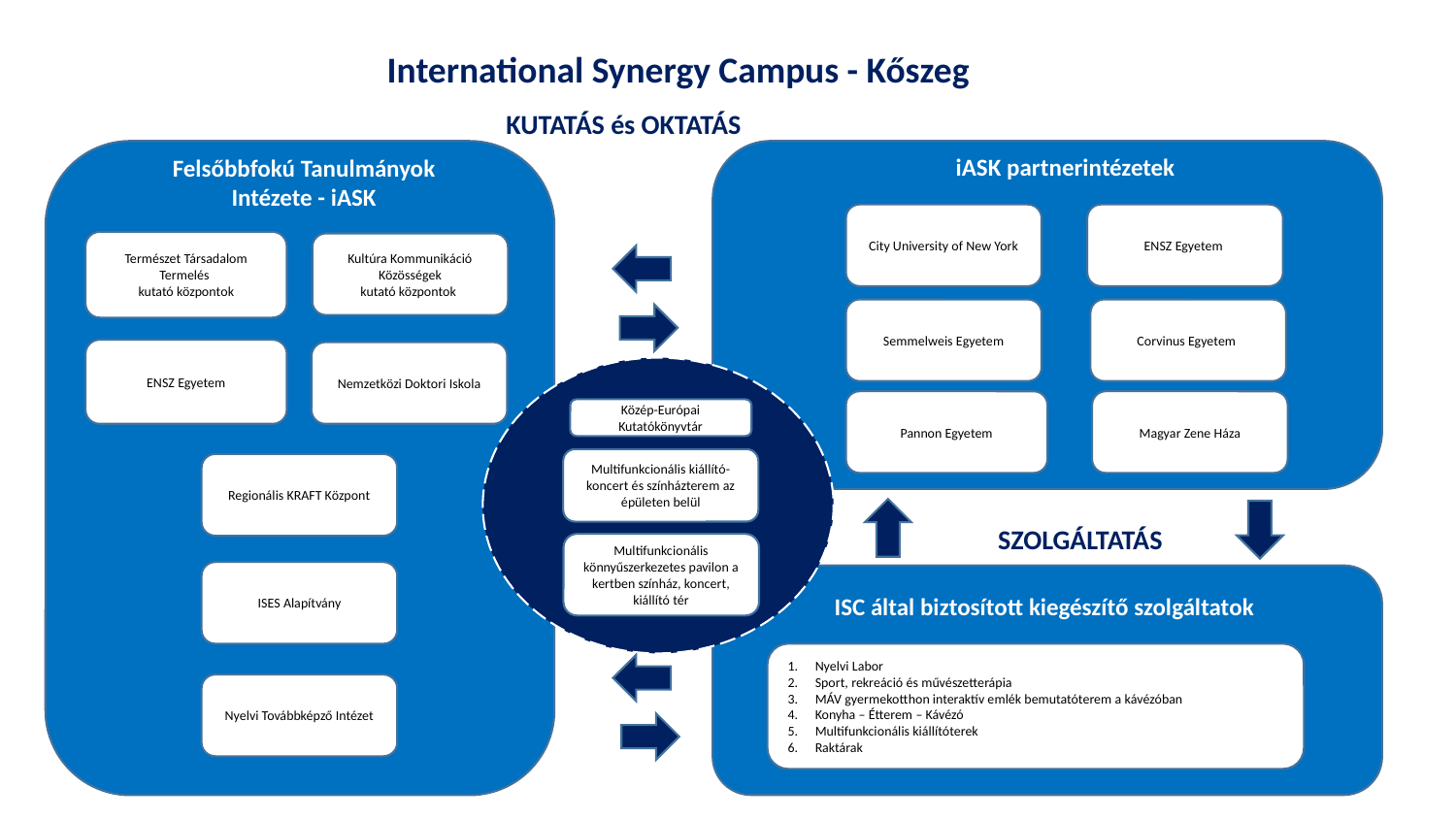

International Synergy Campus - Kőszeg
KUTATÁS és OKTATÁS

iASK partnerintézetek
Felsőbbfokú Tanulmányok Intézete - iASK
City University of New York
ENSZ Egyetem
Természet Társadalom Termelés
kutató központok
Kultúra Kommunikáció Közösségek
kutató központok

Semmelweis Egyetem
Corvinus Egyetem

ENSZ Egyetem
Nemzetközi Doktori Iskola

Pannon Egyetem
Magyar Zene Háza
Közép-Európai Kutatókönyvtár
Multifunkcionális kiállító- koncert és színházterem az épületen belül
Regionális KRAFT Központ

SZOLGÁLTATÁS
Multifunkcionális könnyűszerkezetes pavilon a kertben színház, koncert, kiállító tér
ISES Alapítvány

ISC által biztosított kiegészítő szolgáltatok
Nyelvi Labor
Sport, rekreáció és művészetterápia
MÁV gyermekotthon interaktív emlék bemutatóterem a kávézóban
Konyha – Étterem – Kávézó
Multifunkcionális kiállítóterek
Raktárak

Nyelvi Továbbképző Intézet